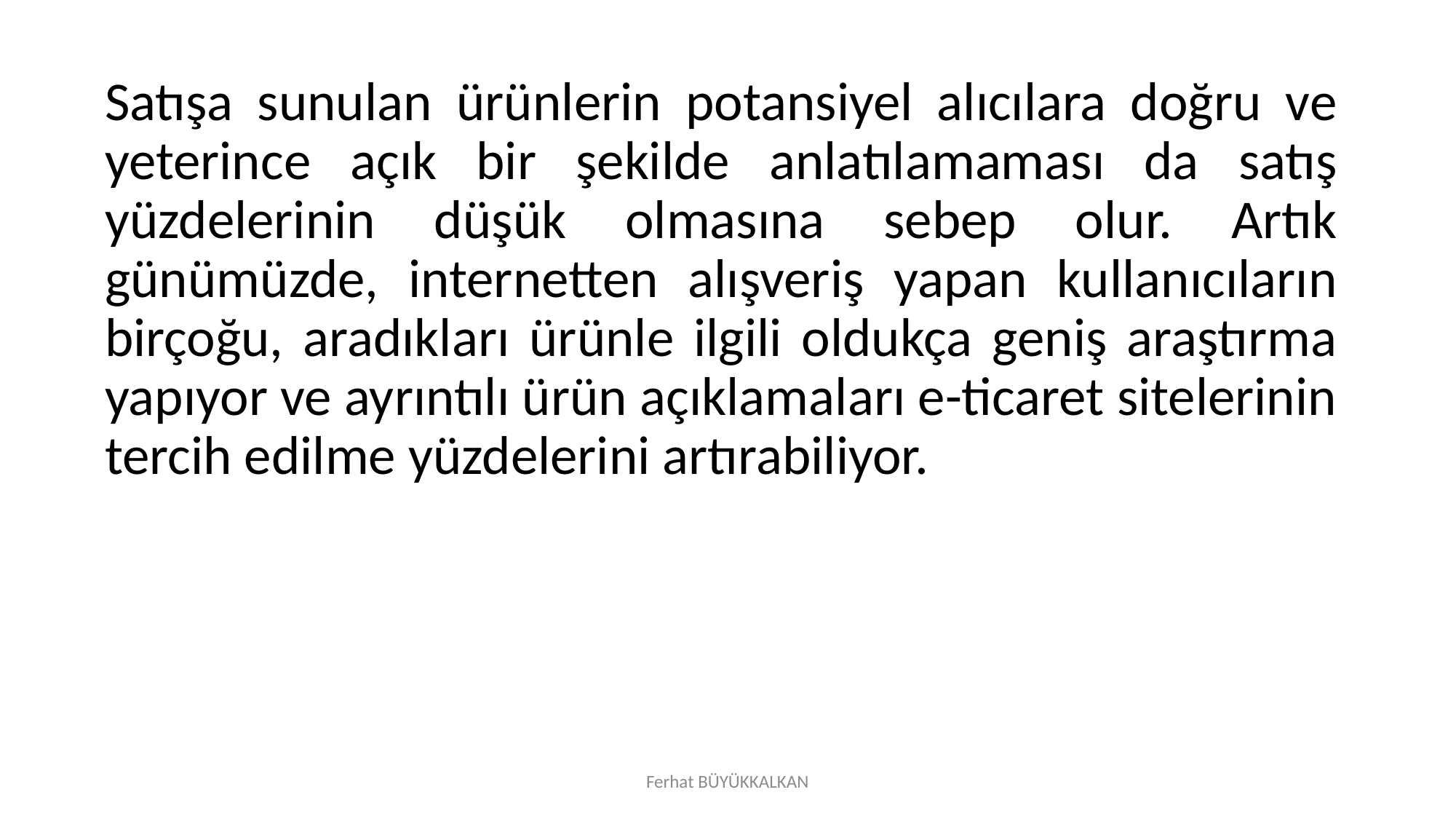

Satışa sunulan ürünlerin potansiyel alıcılara doğru ve yeterince açık bir şekilde anlatılamaması da satış yüzdelerinin düşük olmasına sebep olur. Artık günümüzde, internetten alışveriş yapan kullanıcıların birçoğu, aradıkları ürünle ilgili oldukça geniş araştırma yapıyor ve ayrıntılı ürün açıklamaları e-ticaret sitelerinin tercih edilme yüzdelerini artırabiliyor.
Ferhat BÜYÜKKALKAN